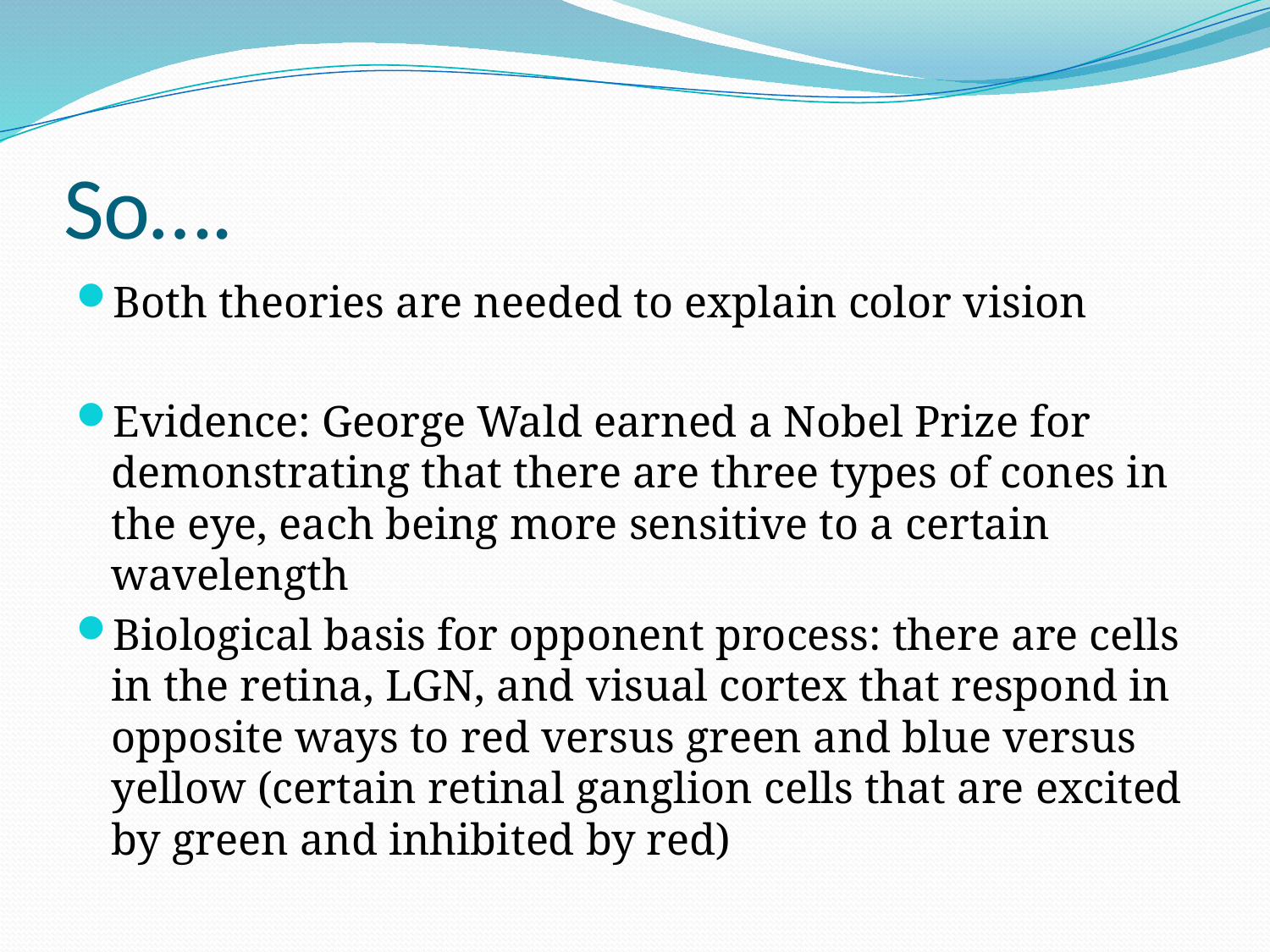

# So….
Both theories are needed to explain color vision

Evidence: George Wald earned a Nobel Prize for demonstrating that there are three types of cones in the eye, each being more sensitive to a certain wavelength
Biological basis for opponent process: there are cells in the retina, LGN, and visual cortex that respond in opposite ways to red versus green and blue versus yellow (certain retinal ganglion cells that are excited by green and inhibited by red)